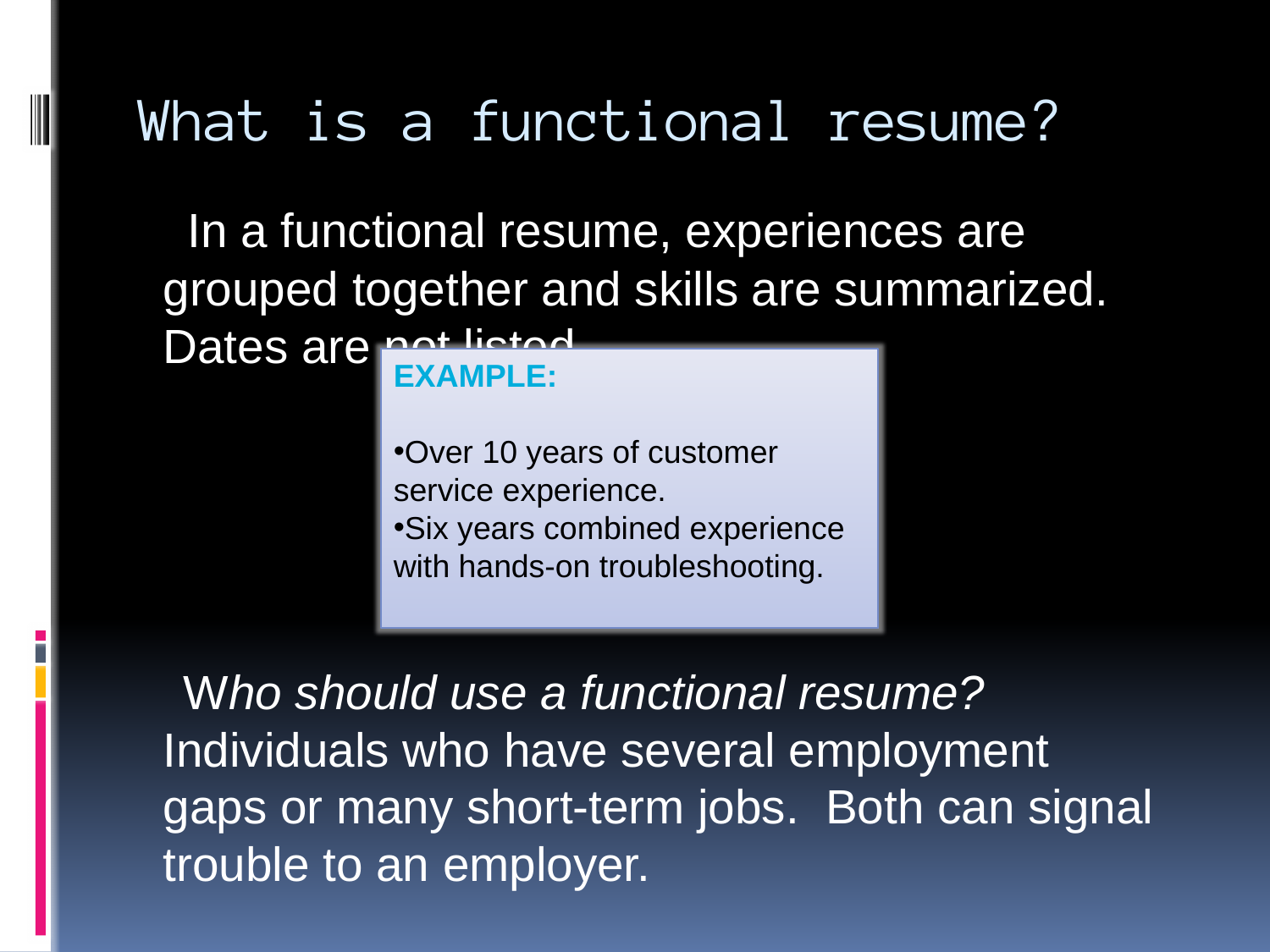

# What is a functional resume?
     In a functional resume, experiences are grouped together and skills are summarized.  Dates are not listed.

     Who should use a functional resume?   Individuals who have several employment gaps or many short-term jobs.  Both can signal trouble to an employer.
Example:

Over 10 years of customer service experience.
Six years combined experience with hands-on troubleshooting.